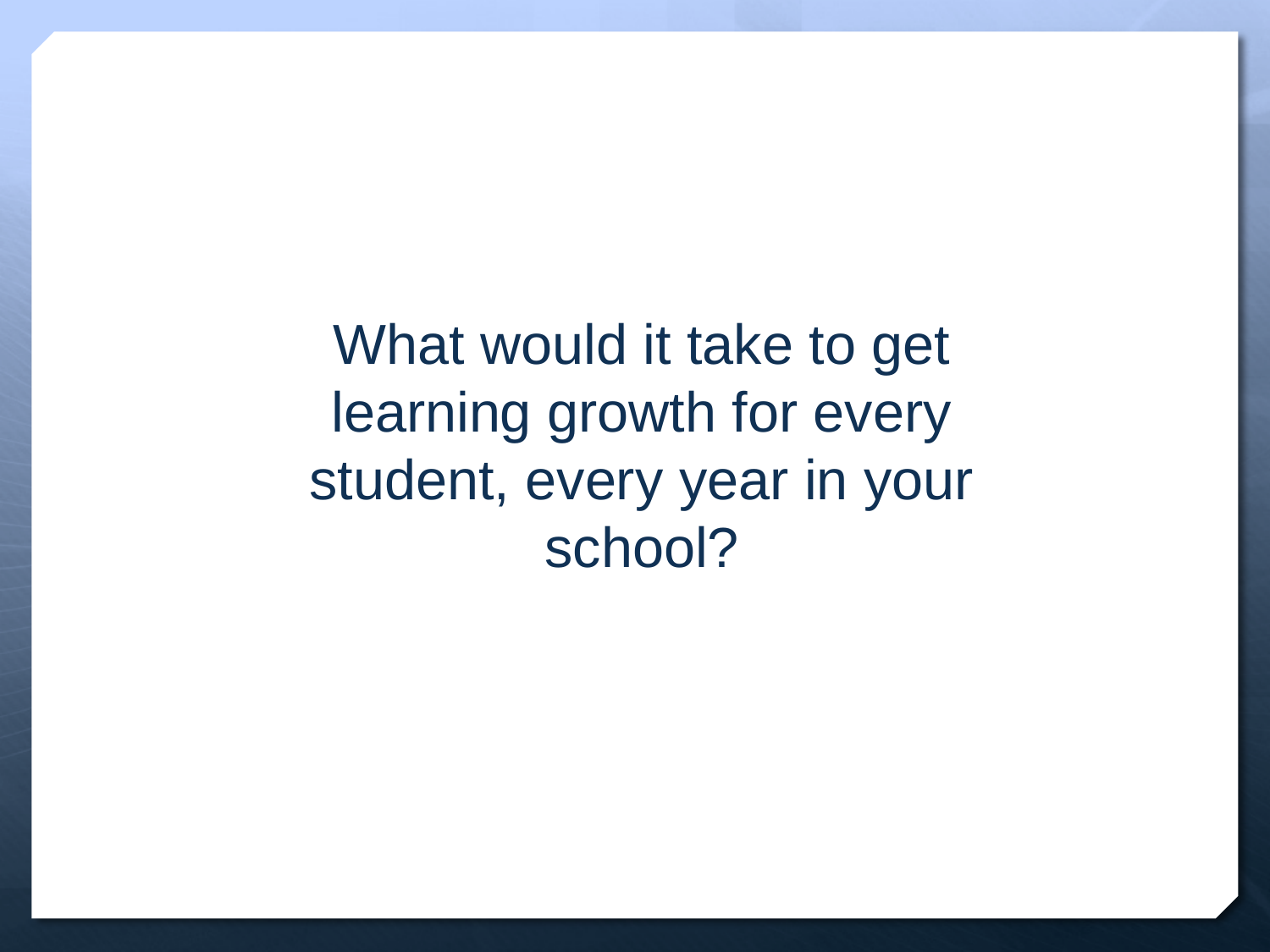

What would it take to get learning growth for every student, every year in your school?